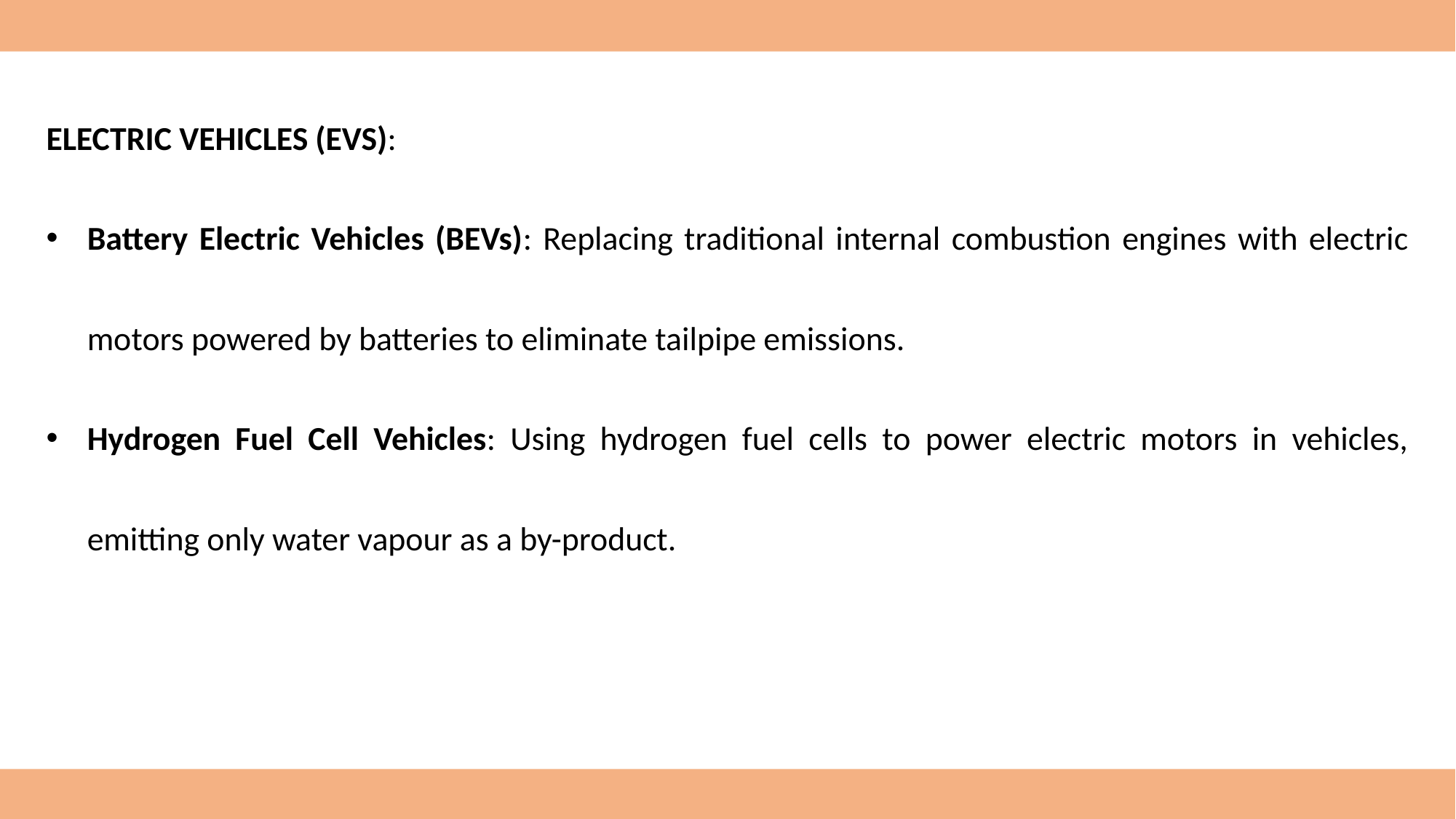

ELECTRIC VEHICLES (EVS):
Battery Electric Vehicles (BEVs): Replacing traditional internal combustion engines with electric motors powered by batteries to eliminate tailpipe emissions.
Hydrogen Fuel Cell Vehicles: Using hydrogen fuel cells to power electric motors in vehicles, emitting only water vapour as a by-product.